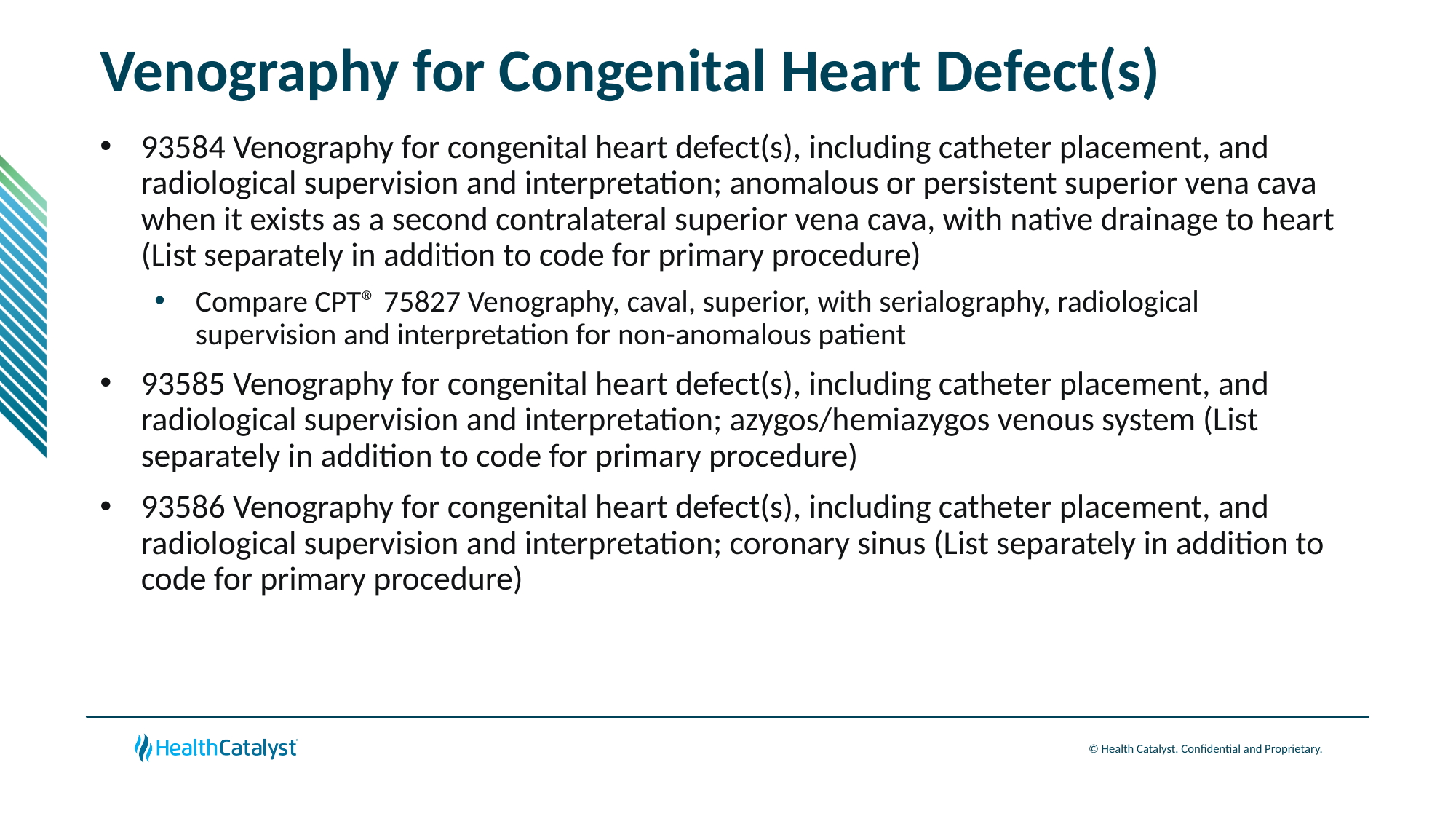

# Venography for Congenital Heart Defect(s)
93584 Venography for congenital heart defect(s), including catheter placement, and radiological supervision and interpretation; anomalous or persistent superior vena cava when it exists as a second contralateral superior vena cava, with native drainage to heart (List separately in addition to code for primary procedure)
Compare CPT® 75827 Venography, caval, superior, with serialography, radiological supervision and interpretation for non-anomalous patient
93585 Venography for congenital heart defect(s), including catheter placement, and radiological supervision and interpretation; azygos/hemiazygos venous system (List separately in addition to code for primary procedure)
93586 Venography for congenital heart defect(s), including catheter placement, and radiological supervision and interpretation; coronary sinus (List separately in addition to code for primary procedure)